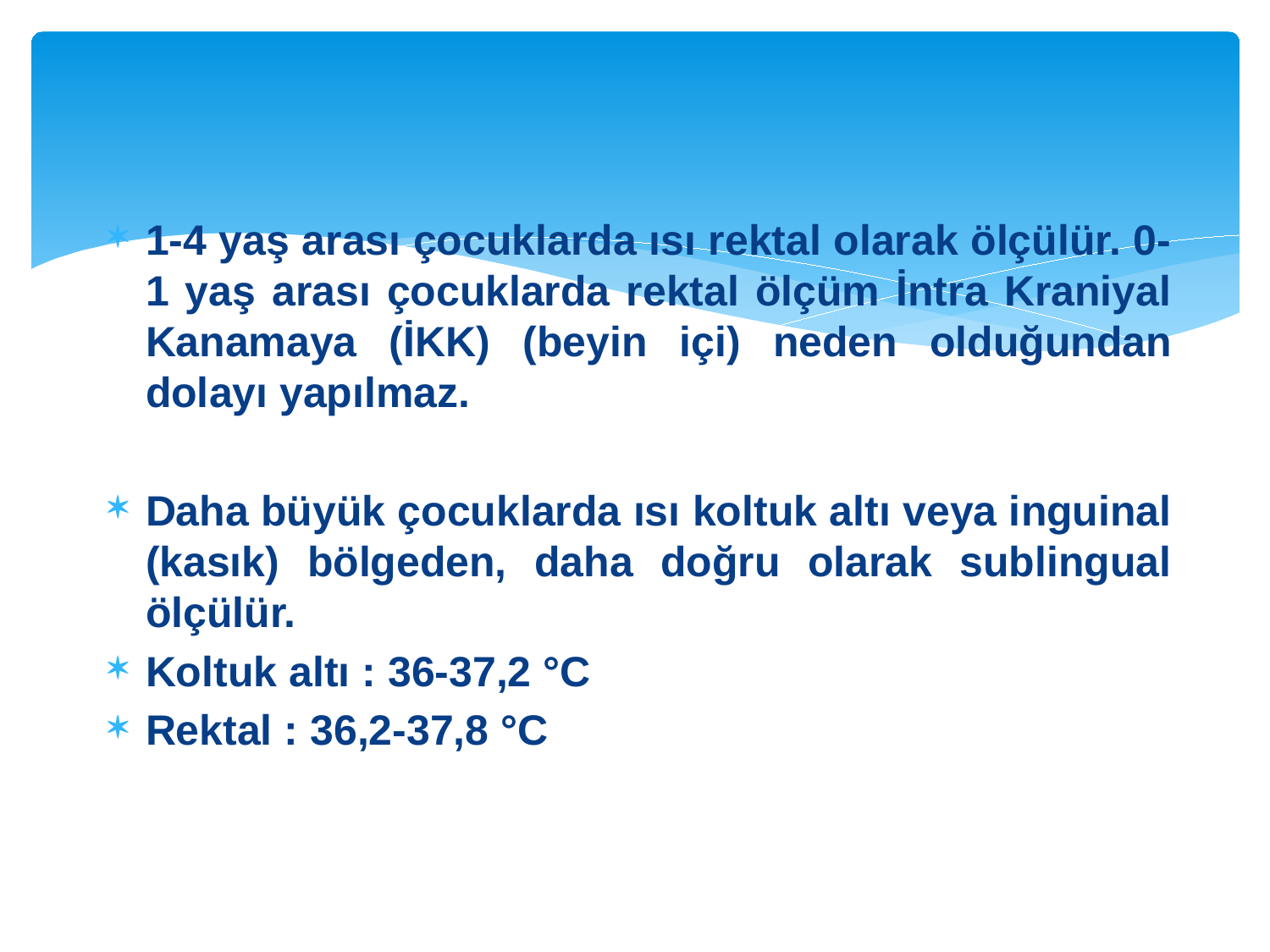

#
1-4 yaş arası çocuklarda ısı rektal olarak ölçülür. 0-1 yaş arası çocuklarda rektal ölçüm İntra Kraniyal Kanamaya (İKK) (beyin içi) neden olduğundan dolayı yapılmaz.

Daha büyük çocuklarda ısı koltuk altı veya inguinal (kasık) bölgeden, daha doğru olarak sublingual ölçülür.
Koltuk altı : 36-37,2 °C
Rektal : 36,2-37,8 °C